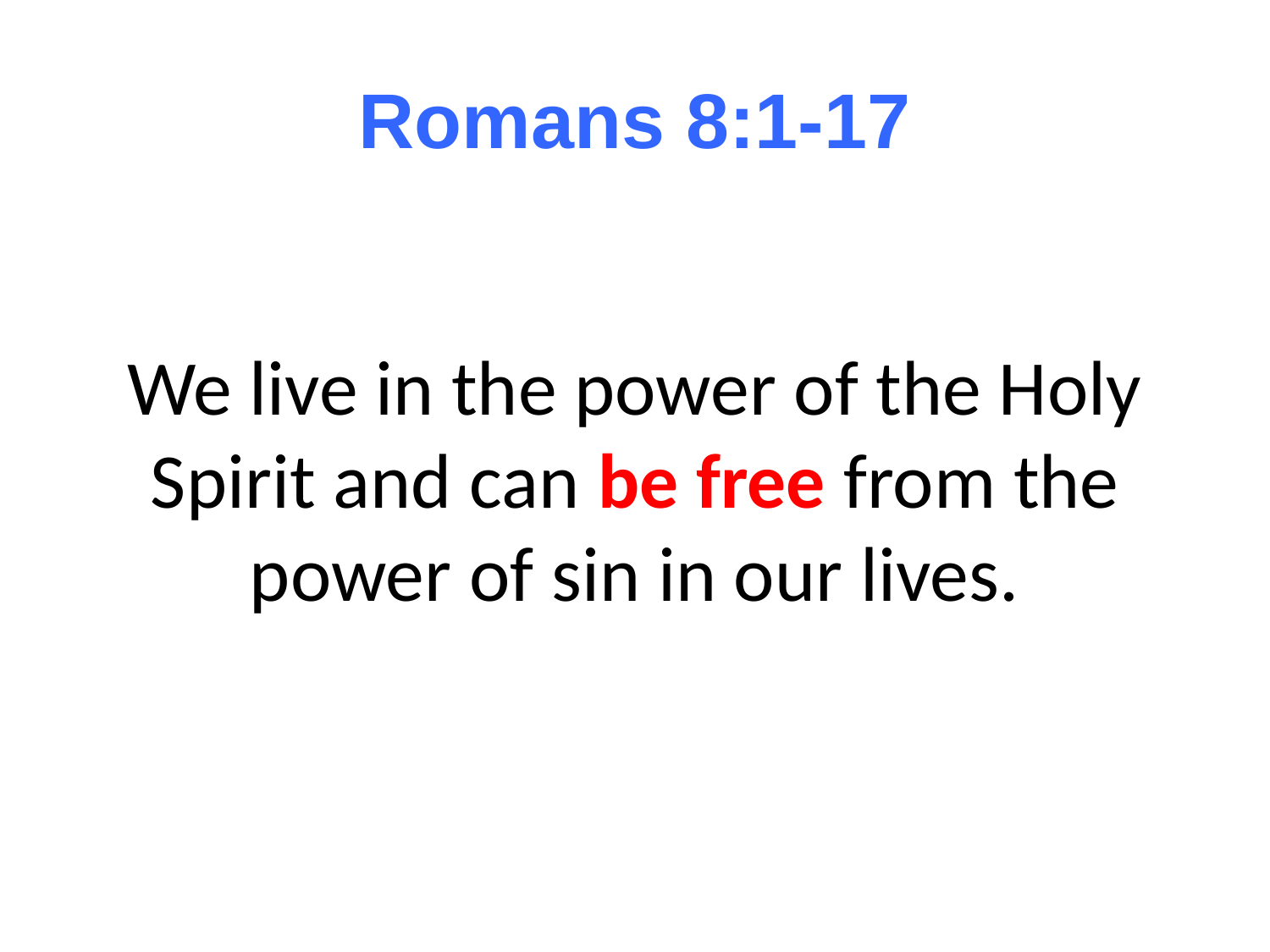

# Romans 8:1-17

We live in the power of the Holy Spirit and can be free from the power of sin in our lives.